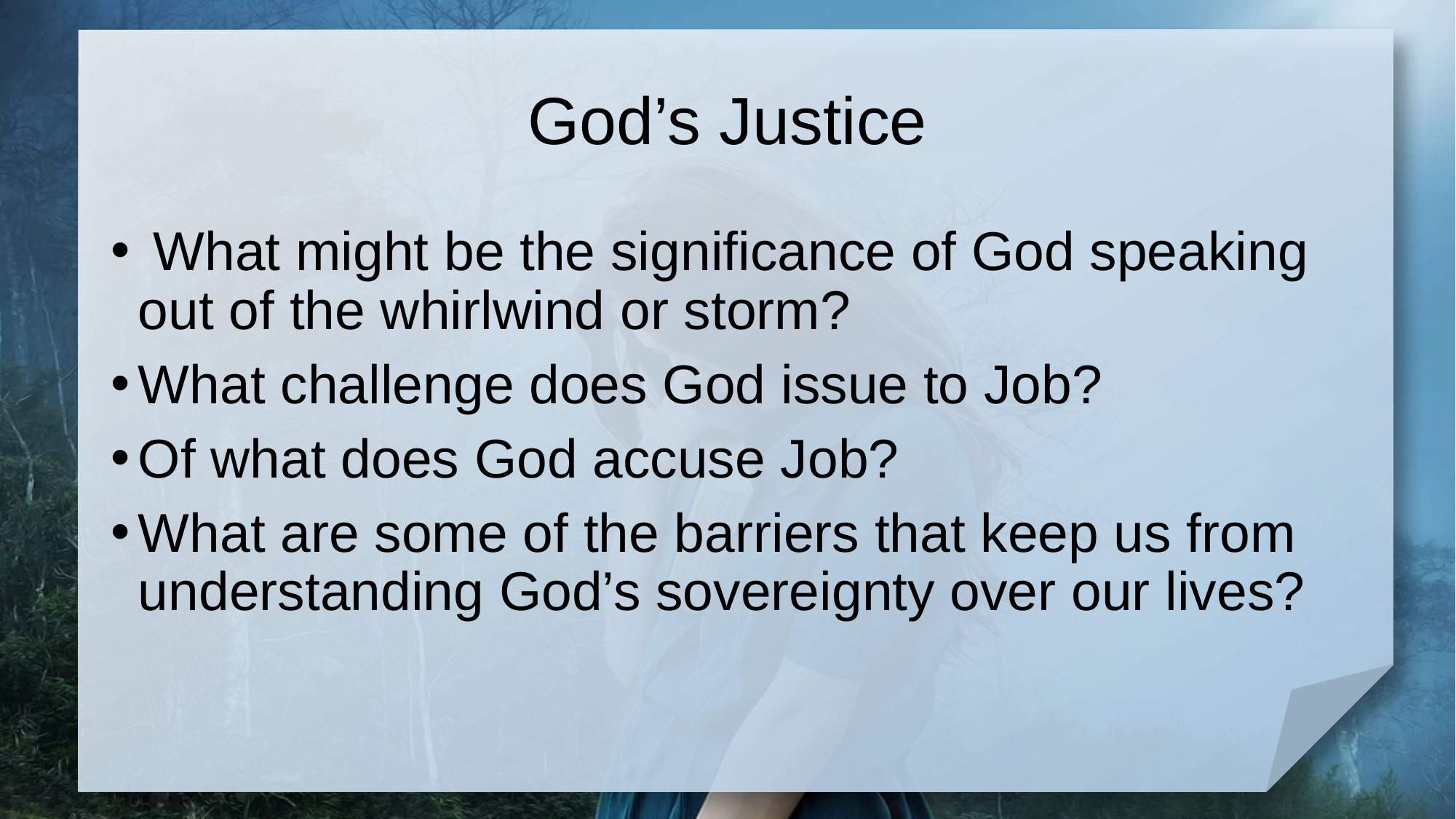

# God’s Justice
 What might be the significance of God speaking out of the whirlwind or storm?
What challenge does God issue to Job?
Of what does God accuse Job?
What are some of the barriers that keep us from understanding God’s sovereignty over our lives?